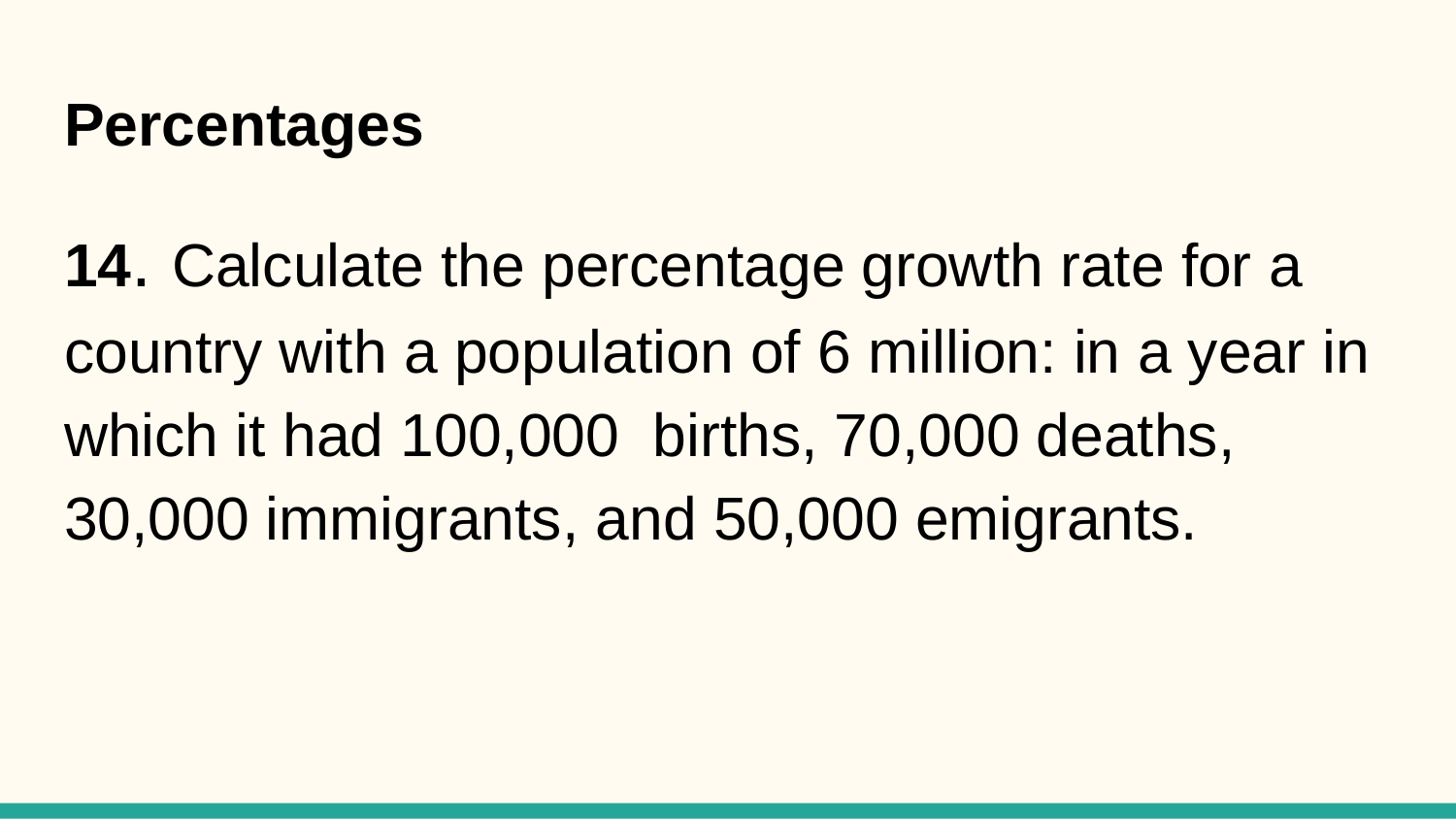

# Percentages
14. Calculate the percentage growth rate for a country with a population of 6 million: in a year in which it had 100,000  births, 70,000 deaths, 30,000 immigrants, and 50,000 emigrants.